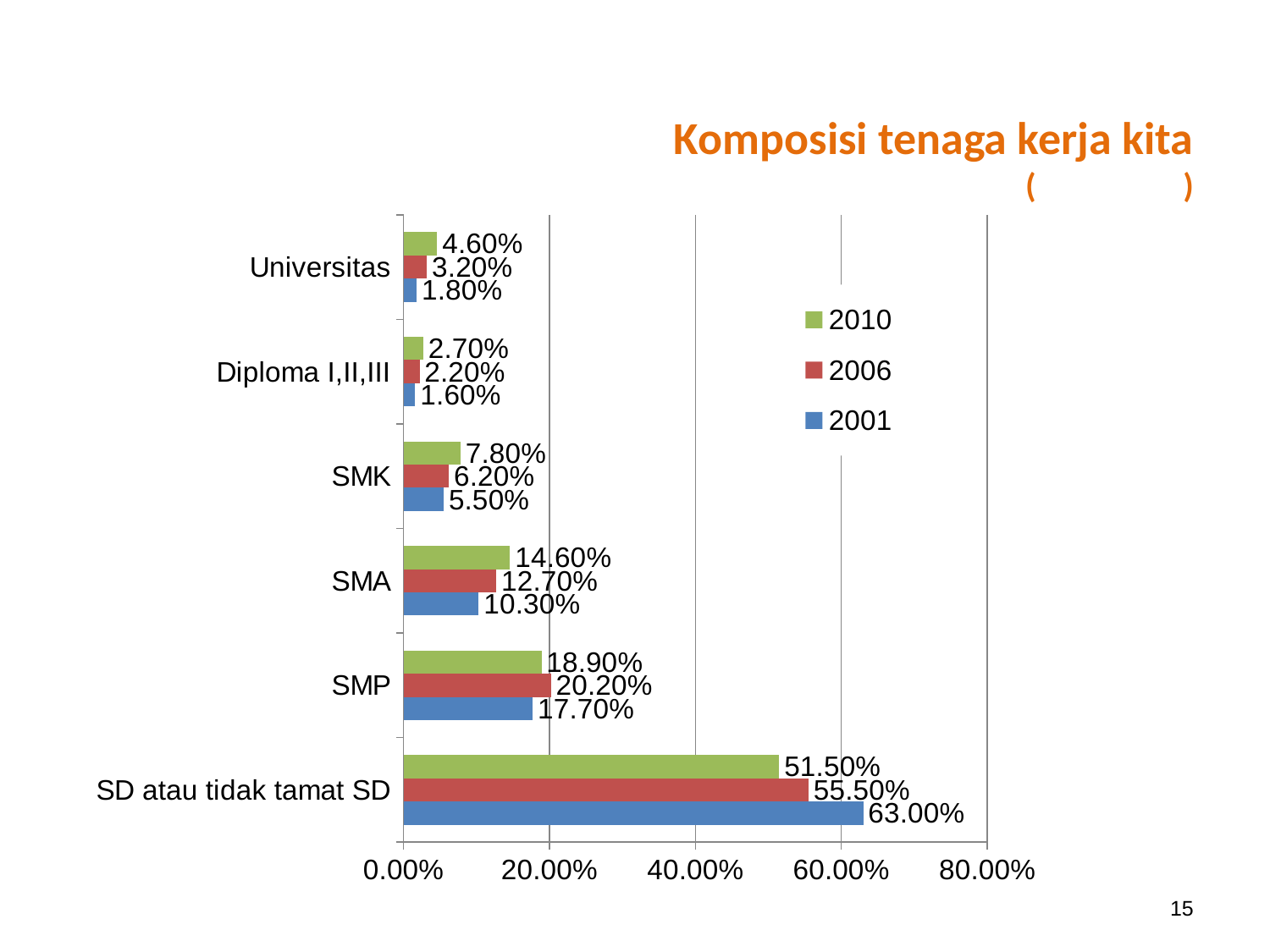

# Komposisi tenaga kerja kita (Sumber: BPS)

### Chart

| Category | 2001 | 2006 | 2010 |
|---|---|---|---|
| SD atau tidak tamat SD | 0.630000000000005 | 0.555 | 0.515 |
| SMP | 0.177 | 0.202 | 0.189000000000001 |
| SMA | 0.103 | 0.127 | 0.146 |
| SMK | 0.0550000000000001 | 0.0620000000000005 | 0.0780000000000003 |
| Diploma I,II,III | 0.0160000000000001 | 0.0220000000000002 | 0.0270000000000003 |
| Universitas | 0.0180000000000001 | 0.0320000000000003 | 0.046 |
15